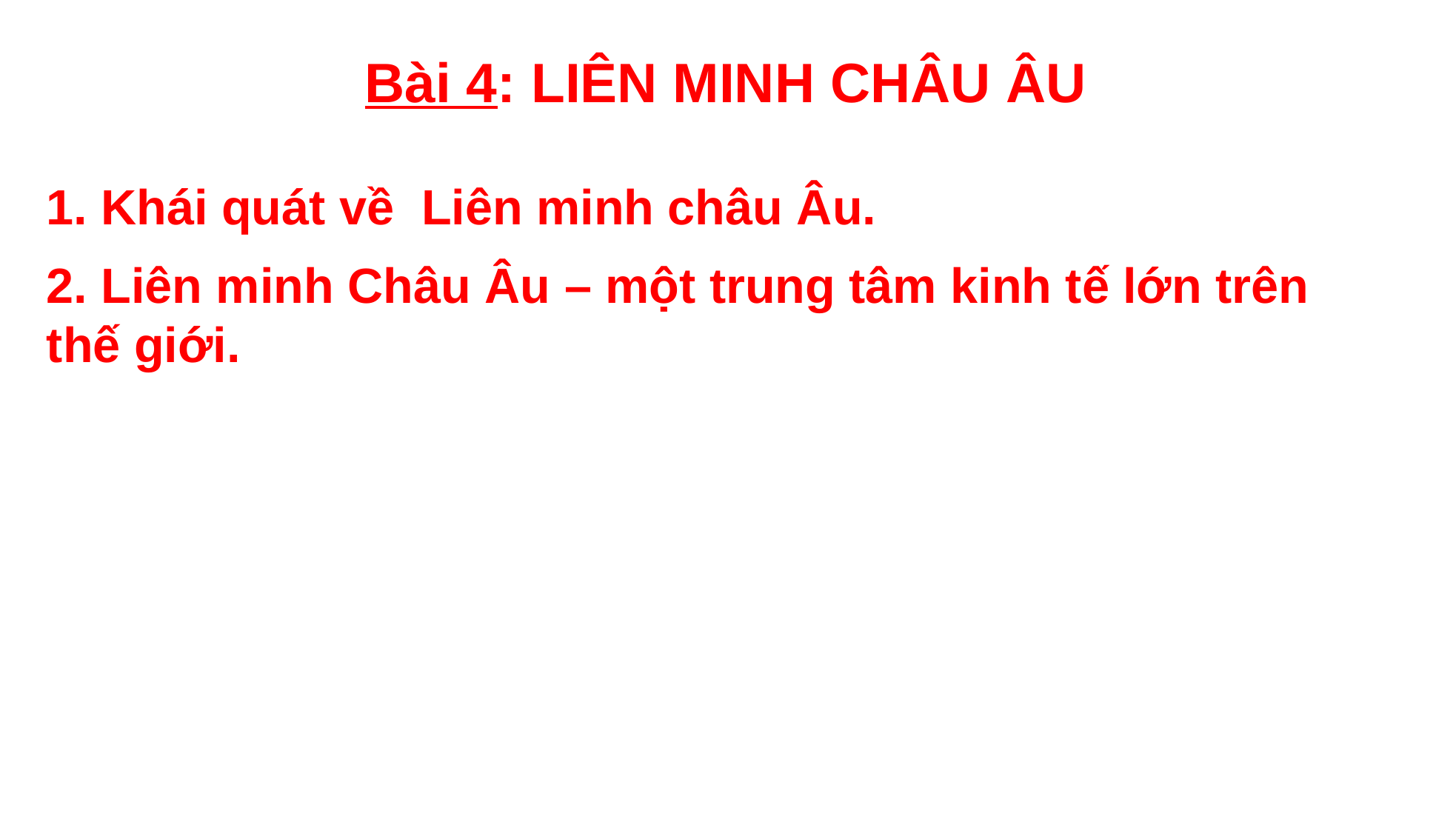

Bài 4: LIÊN MINH CHÂU ÂU
1. Khái quát về  Liên minh châu Âu.
2. Liên minh Châu Âu – một trung tâm kinh tế lớn trên    thế giới.